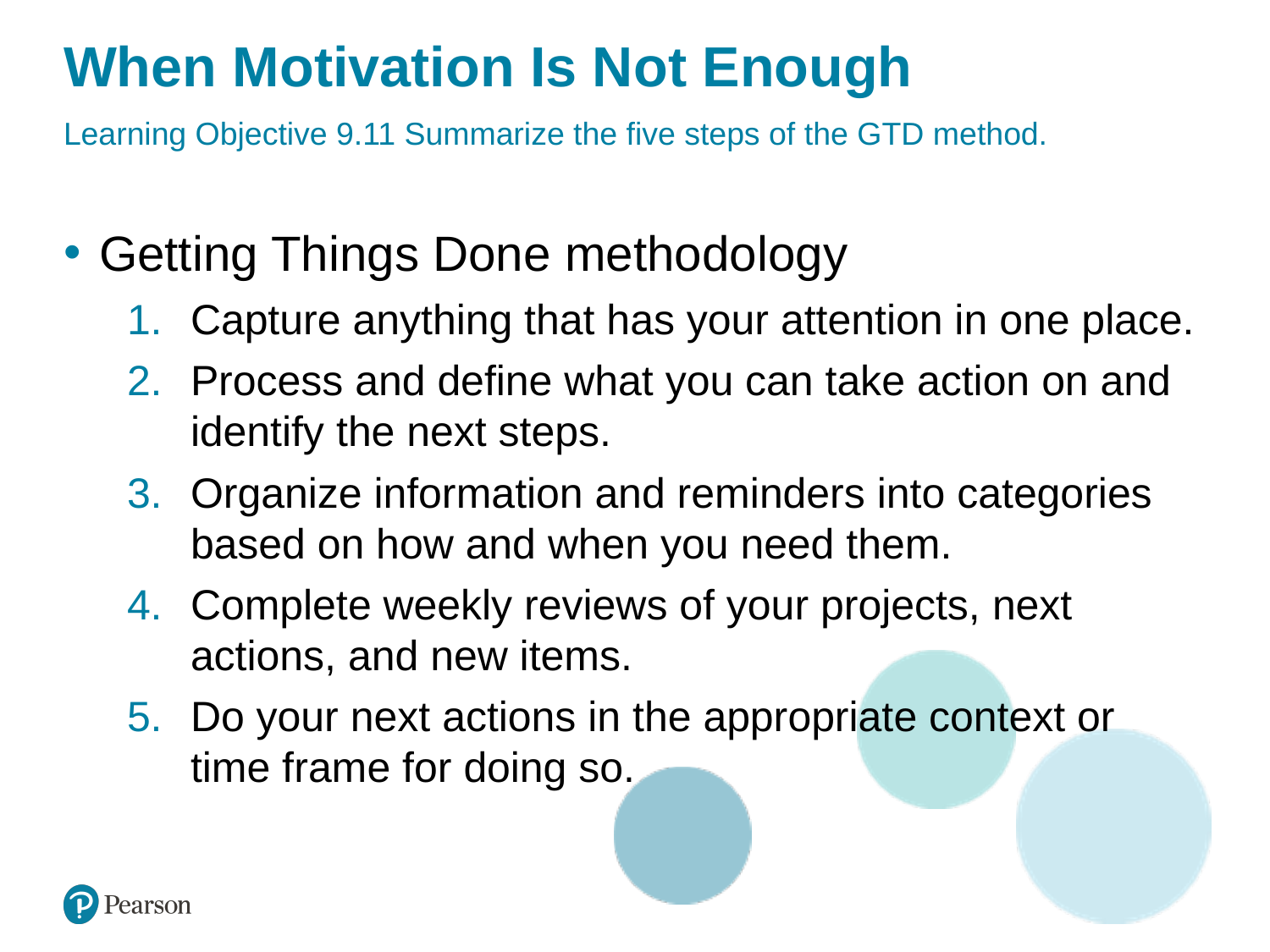

# When Motivation Is Not Enough
Learning Objective 9.11 Summarize the five steps of the GTD method.
Getting Things Done methodology
Capture anything that has your attention in one place.
Process and define what you can take action on and identify the next steps.
Organize information and reminders into categories based on how and when you need them.
Complete weekly reviews of your projects, next actions, and new items.
Do your next actions in the appropriate context or time frame for doing so.